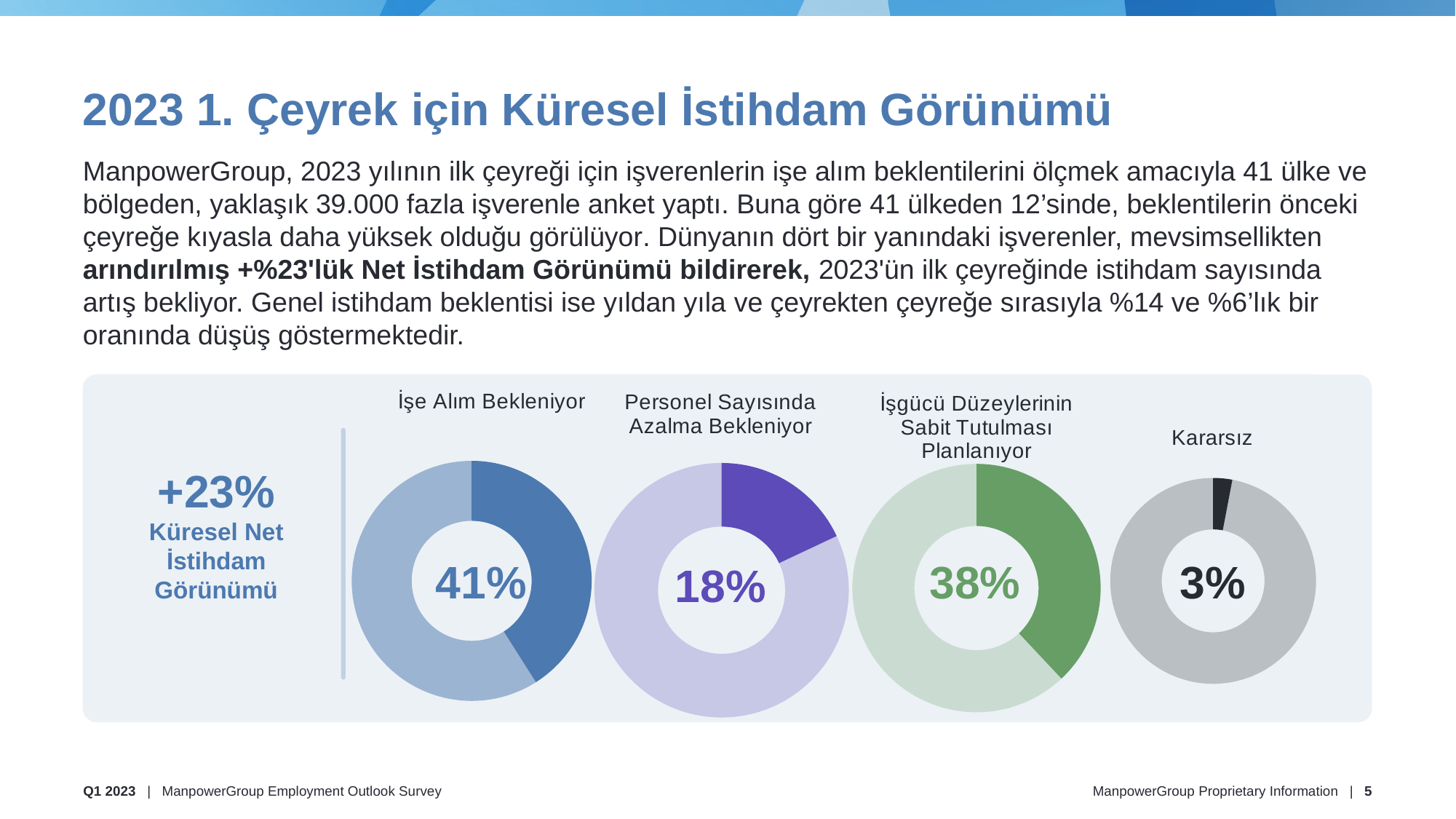

# 2023 1. Çeyrek için Küresel İstihdam Görünümü
ManpowerGroup, 2023 yılının ilk çeyreği için işverenlerin işe alım beklentilerini ölçmek amacıyla 41 ülke ve bölgeden, yaklaşık 39.000 fazla işverenle anket yaptı. Buna göre 41 ülkeden 12’sinde, beklentilerin önceki çeyreğe kıyasla daha yüksek olduğu görülüyor. Dünyanın dört bir yanındaki işverenler, mevsimsellikten arındırılmış +%23'lük Net İstihdam Görünümü bildirerek, 2023'ün ilk çeyreğinde istihdam sayısında artış bekliyor. Genel istihdam beklentisi ise yıldan yıla ve çeyrekten çeyreğe sırasıyla %14 ve %6’lık bir oranında düşüş göstermektedir.

### Chart: Personel Sayısında Azalma Bekleniyor

| Category | Expect a Staffing Decrease |
|---|---|
| 1st Qtr | 18.0 |
| 2nd Qtr | 82.0 |

### Chart: İşe Alım Bekleniyor

| Category | Plan to Hire |
|---|---|
| 1st Qtr | 41.0 |
| 2nd Qtr | 59.0 |

### Chart: İşgücü Düzeylerinin Sabit Tutulması Planlanıyor

| Category | Plan to Hire |
|---|---|
| 1st Qtr | 38.0 |
| 2nd Qtr | 62.0 |

### Chart: Kararsız

| Category | Expect a Staffing Decrease |
|---|---|
| 1st Qtr | 3.0 |
| 2nd Qtr | 97.0 |

+23%
Küresel Net İstihdam Görünümü
41%
38%
3%
18%